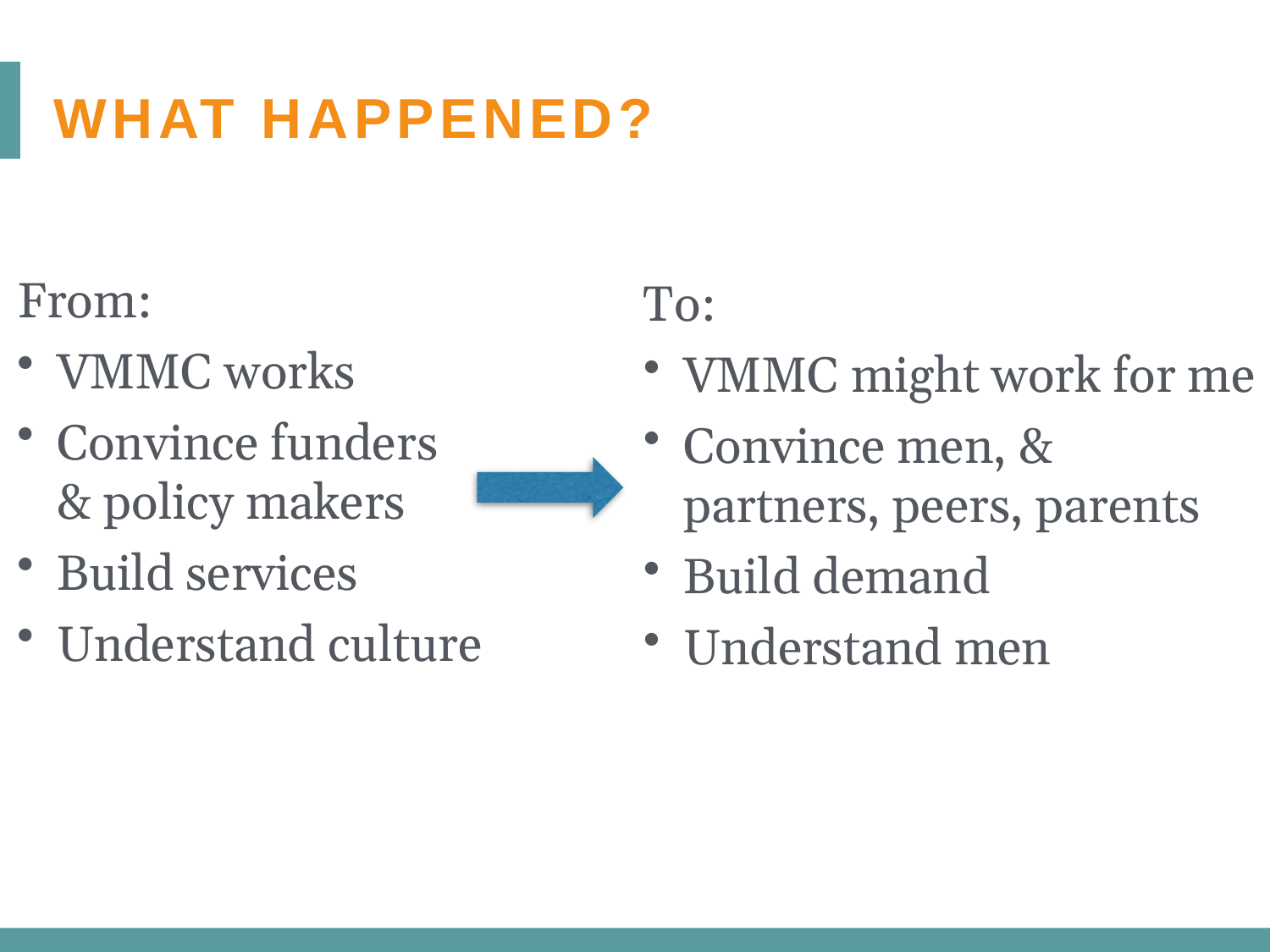

What happened?
From:
VMMC works
Convince funders & policy makers
Build services
Understand culture
To:
VMMC might work for me
Convince men, & partners, peers, parents
Build demand
Understand men

12